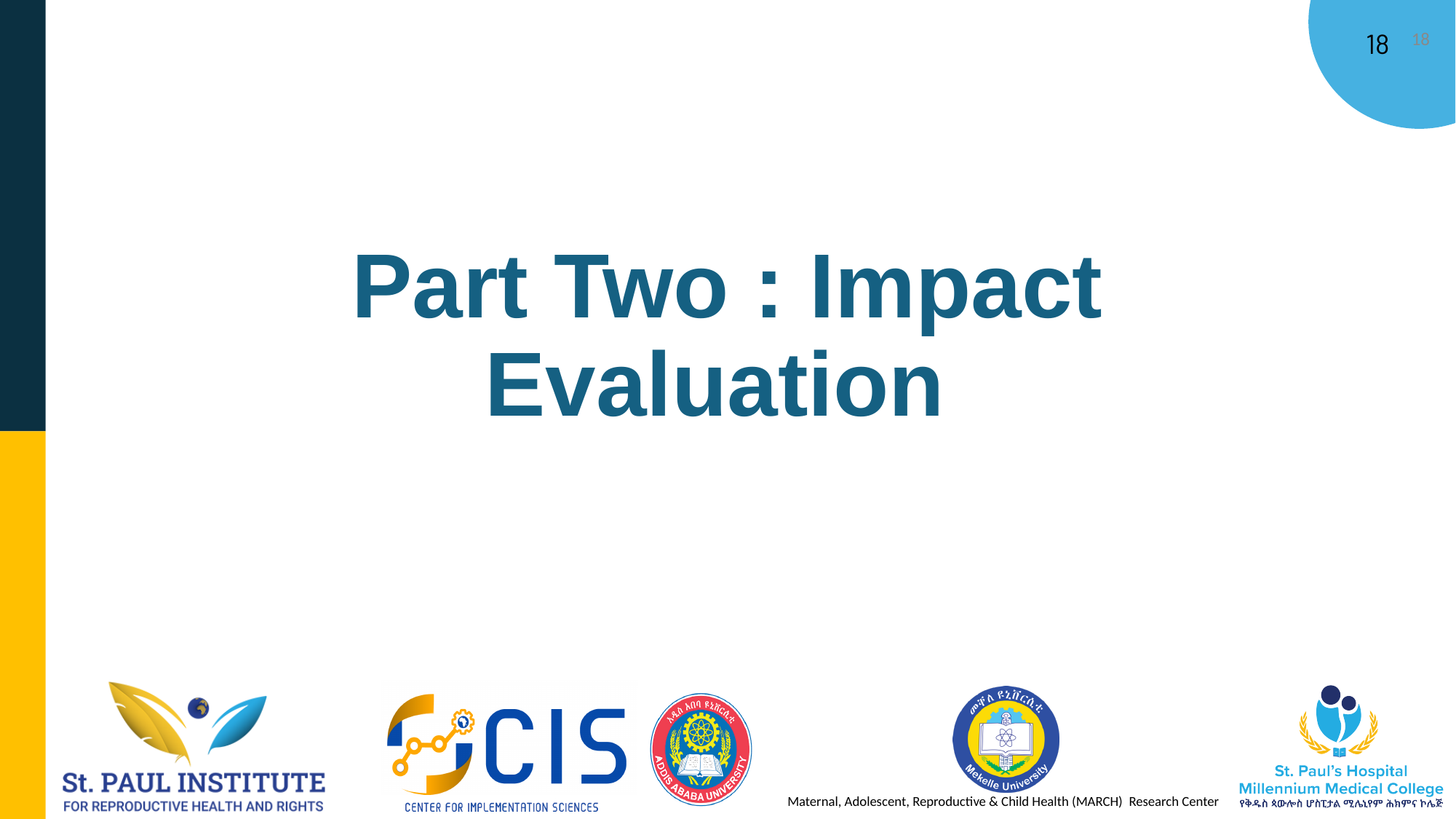

18
# Part Two : Impact Evaluation